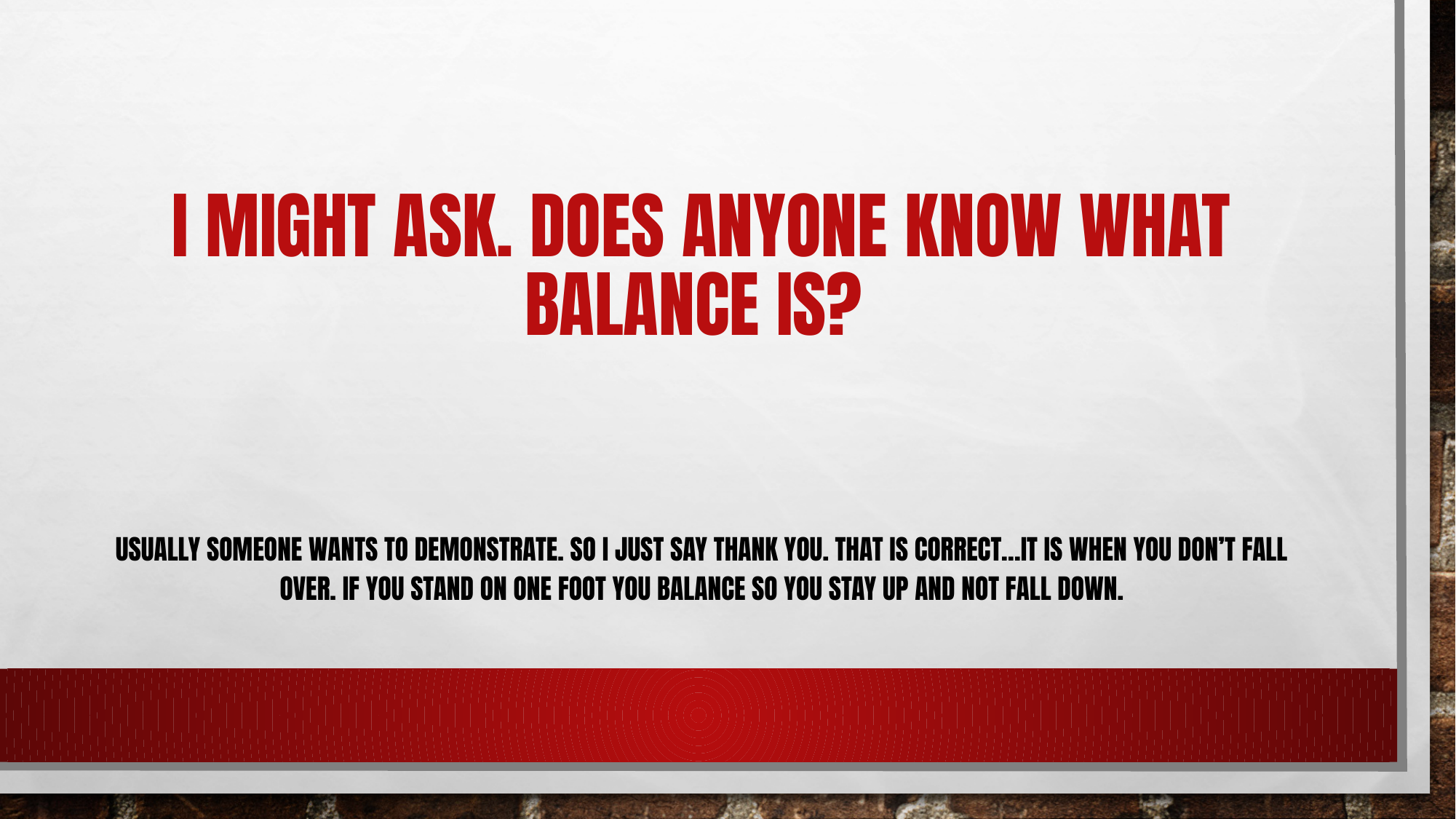

# I might ask. Does anyone know what balance is?
Usually someone wants to demonstrate. So I just say thank you. That is correct…it is when you don’t fall over. If you stand on one foot you balance so you stay up and not fall down.